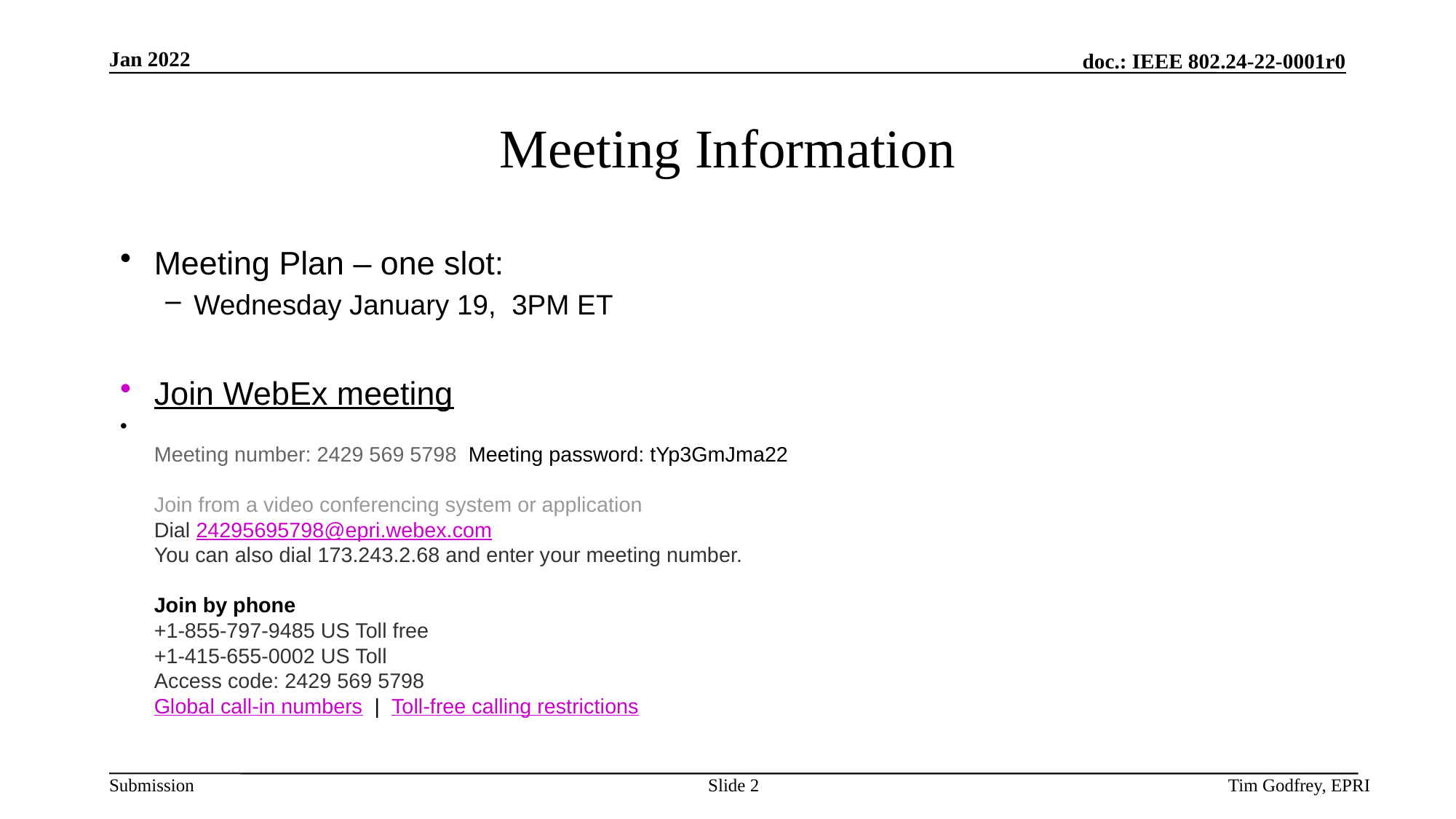

# Meeting Information
Meeting Plan – one slot:
Wednesday January 19,  3PM ET

Join WebEx meeting
Meeting number: 2429 569 5798  Meeting password: tYp3GmJma22   
Join from a video conferencing system or application
Dial 24295695798@epri.webex.com 
You can also dial 173.243.2.68 and enter your meeting number.  
Join by phone 
+1-855-797-9485 US Toll free 
+1-415-655-0002 US Toll 
Access code: 2429 569 5798 
Global call-in numbers  |  Toll-free calling restrictions
Slide 2
Tim Godfrey, EPRI